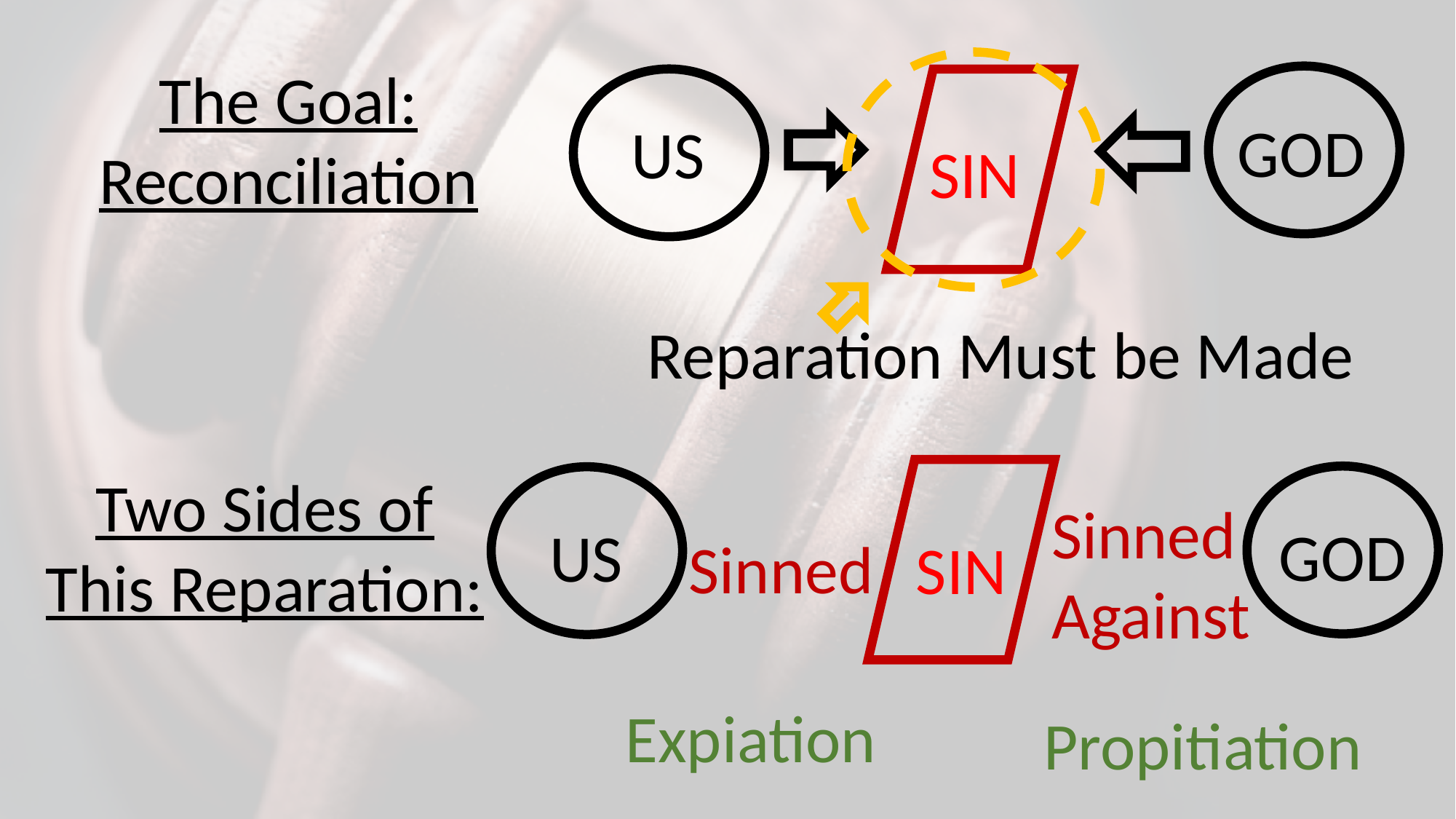

The Goal: Reconciliation

GOD
US

SIN

Reparation Must be Made

Two Sides of This Reparation:

Sinned Against
GOD
US
Sinned
SIN
Expiation
Propitiation